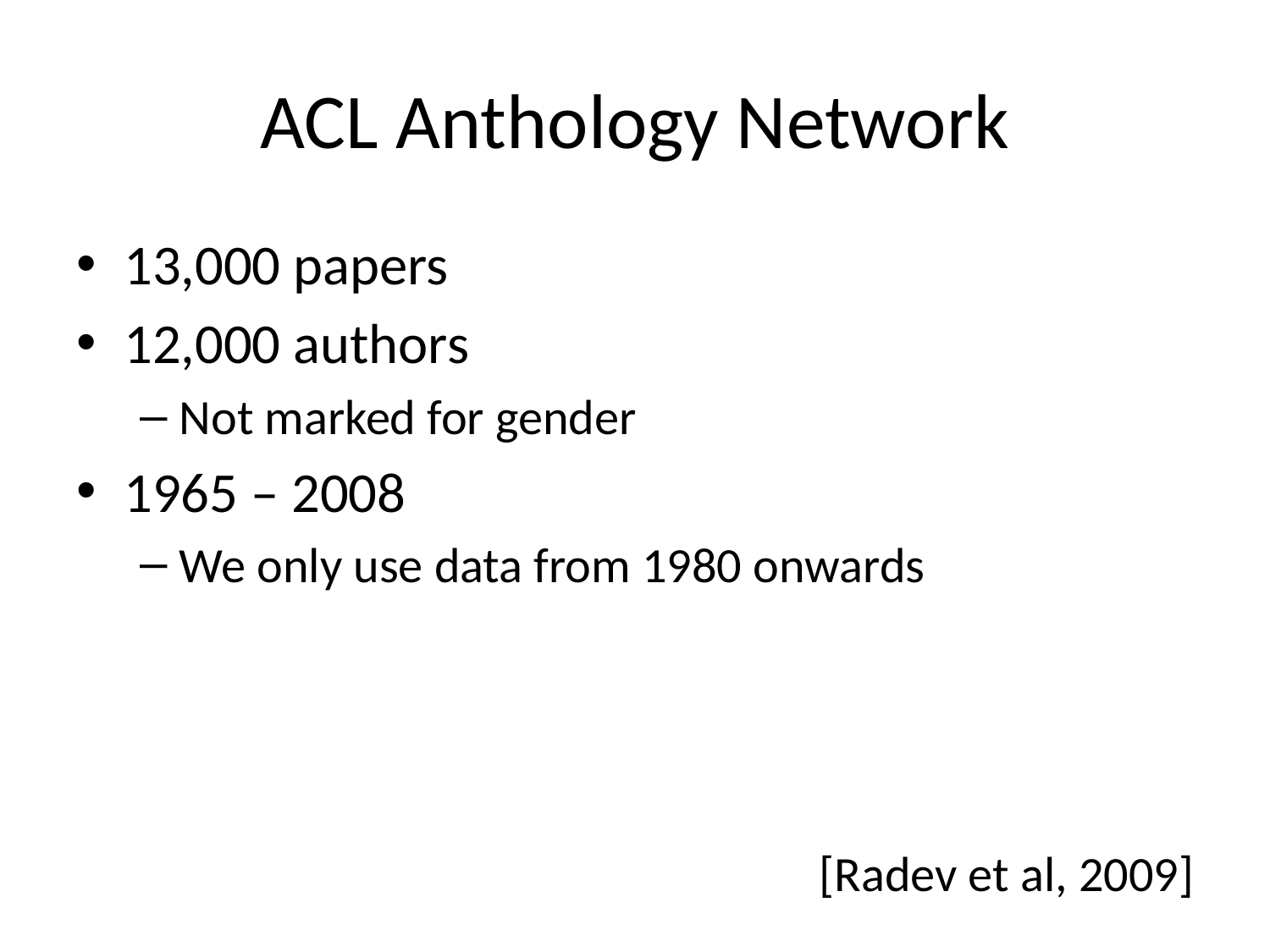

# ACL Anthology Network
13,000 papers
12,000 authors
Not marked for gender
1965 – 2008
We only use data from 1980 onwards
[Radev et al, 2009]